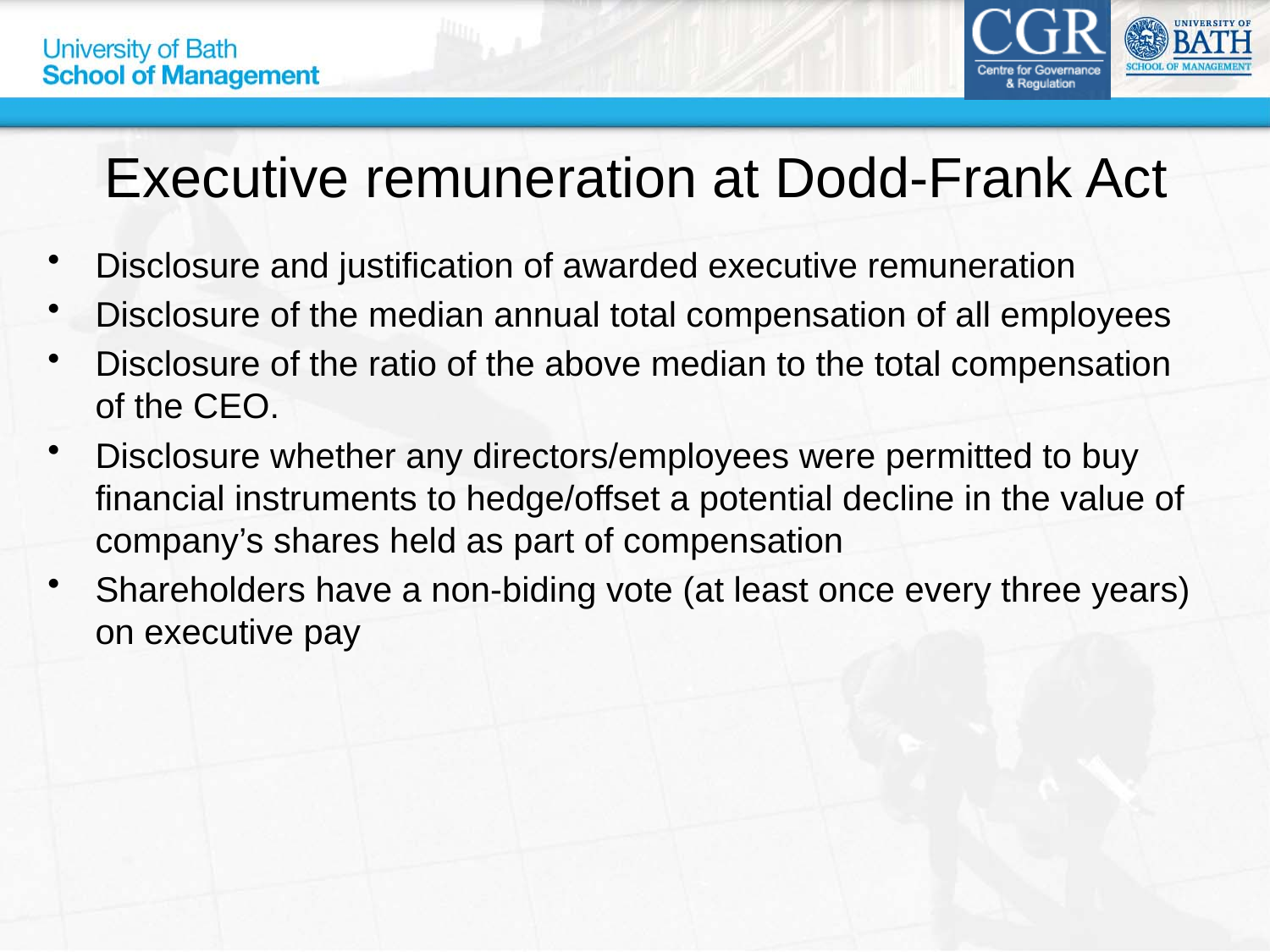

# Executive remuneration at Dodd-Frank Act
Disclosure and justification of awarded executive remuneration
Disclosure of the median annual total compensation of all employees
Disclosure of the ratio of the above median to the total compensation of the CEO.
Disclosure whether any directors/employees were permitted to buy financial instruments to hedge/offset a potential decline in the value of company’s shares held as part of compensation
Shareholders have a non-biding vote (at least once every three years) on executive pay